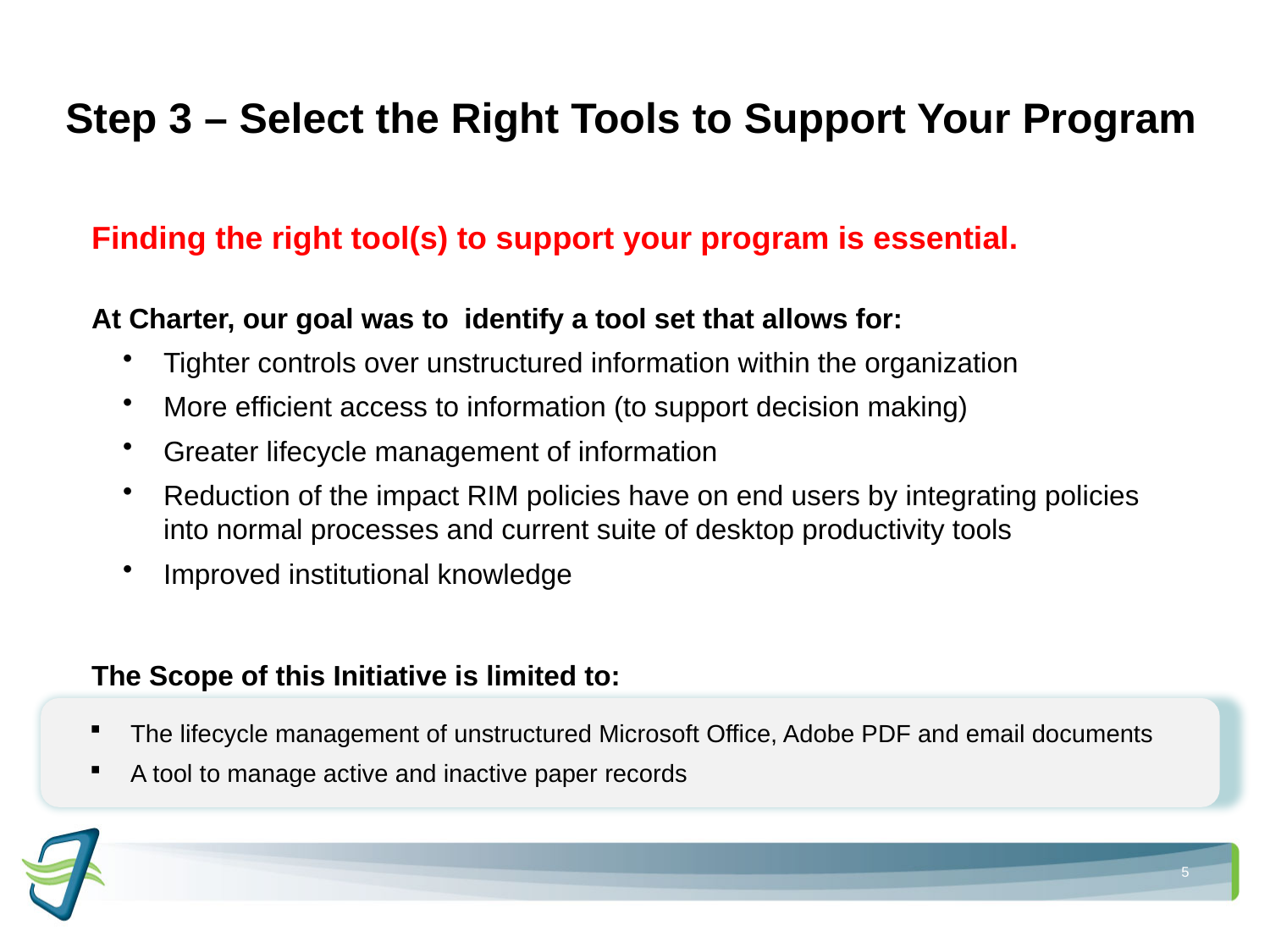

# Step 3 – Select the Right Tools to Support Your Program
Finding the right tool(s) to support your program is essential.
At Charter, our goal was to  identify a tool set that allows for:
Tighter controls over unstructured information within the organization
More efficient access to information (to support decision making)
Greater lifecycle management of information
Reduction of the impact RIM policies have on end users by integrating policies into normal processes and current suite of desktop productivity tools
Improved institutional knowledge
The Scope of this Initiative is limited to:

The lifecycle management of unstructured Microsoft Office, Adobe PDF and email documents
A tool to manage active and inactive paper records